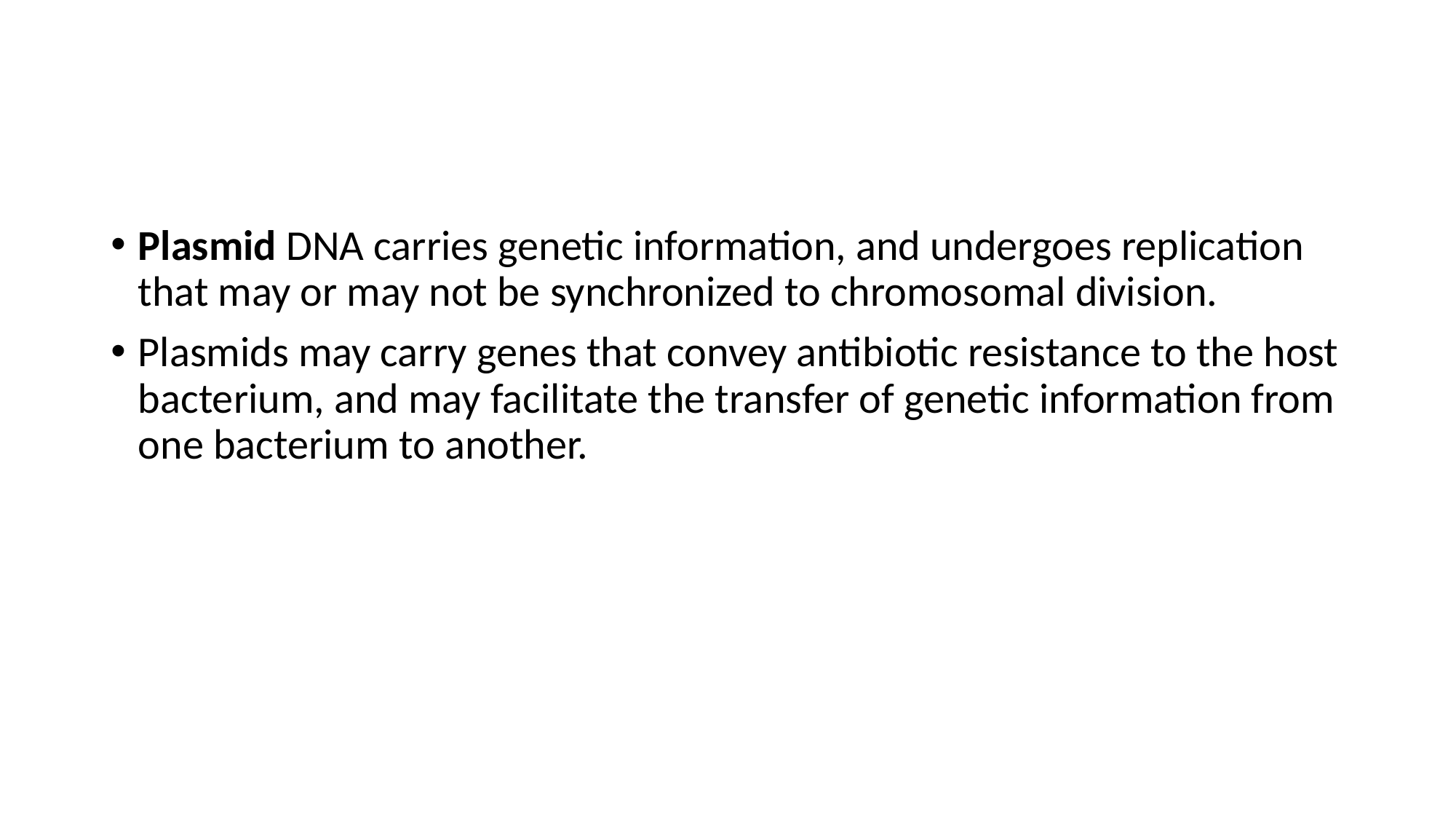

#
Plasmid DNA carries genetic information, and undergoes replication that may or may not be synchronized to chromosomal division.
Plasmids may carry genes that convey antibiotic resistance to the host bacterium, and may facilitate the transfer of genetic information from one bacterium to another.